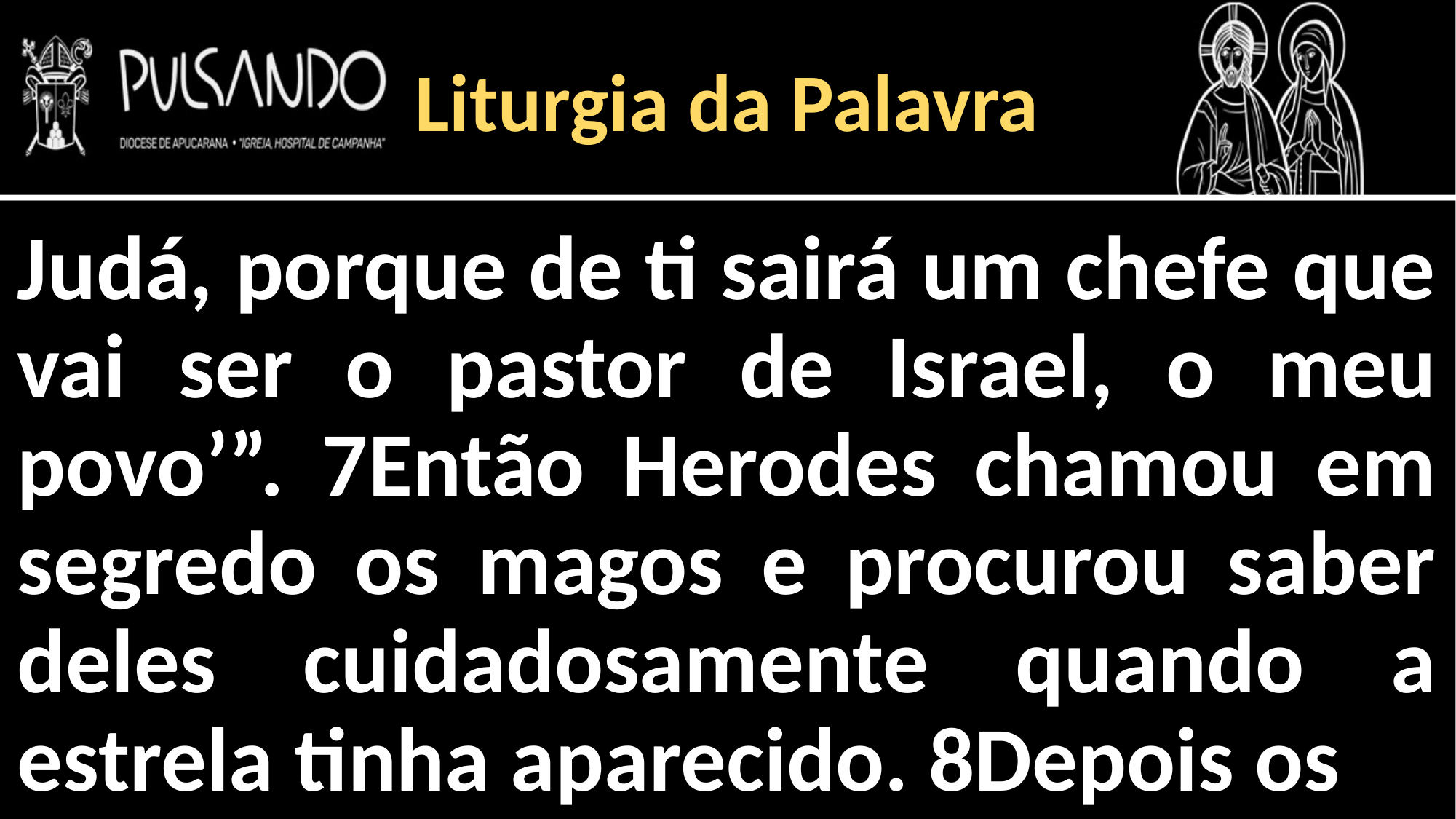

Liturgia da Palavra
Judá, porque de ti sairá um chefe que vai ser o pastor de Israel, o meu povo’”. 7Então Herodes chamou em segredo os magos e procurou saber deles cuidadosamente quando a estrela tinha aparecido. 8Depois os